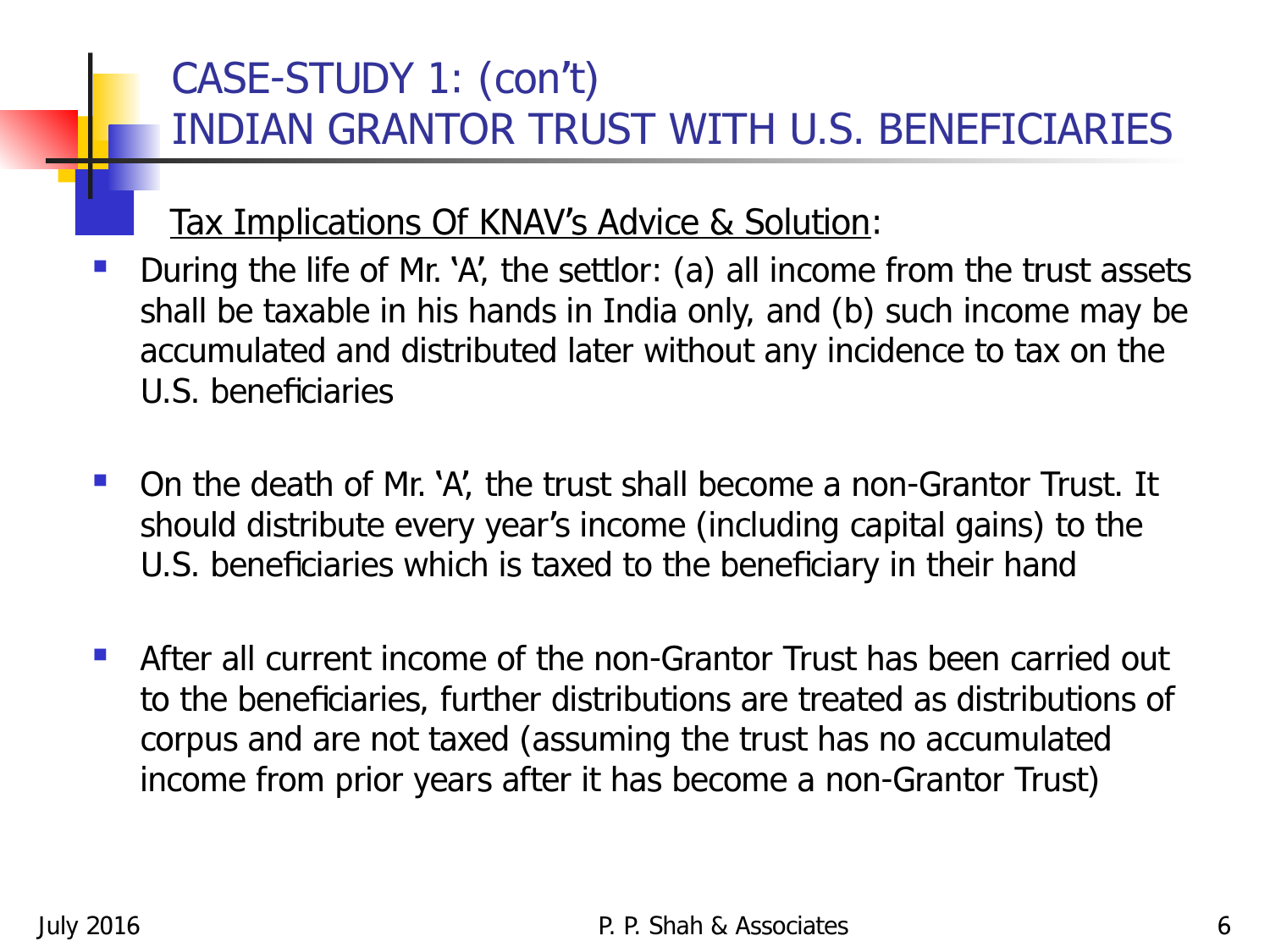

# CASE-STUDY 1: (con’t) INDIAN GRANTOR TRUST WITH U.S. BENEFICIARIES
       Tax Implications Of KNAV’s Advice & Solution:
During the life of Mr. ‘A’, the settlor: (a) all income from the trust assets shall be taxable in his hands in India only, and (b) such income may be accumulated and distributed later without any incidence to tax on the U.S. beneficiaries

On the death of Mr. ‘A’, the trust shall become a non-Grantor Trust. It should distribute every year’s income (including capital gains) to the U.S. beneficiaries which is taxed to the beneficiary in their hand

After all current income of the non-Grantor Trust has been carried out to the beneficiaries, further distributions are treated as distributions of corpus and are not taxed (assuming the trust has no accumulated income from prior years after it has become a non-Grantor Trust)

July 2016
P. P. Shah & Associates
6